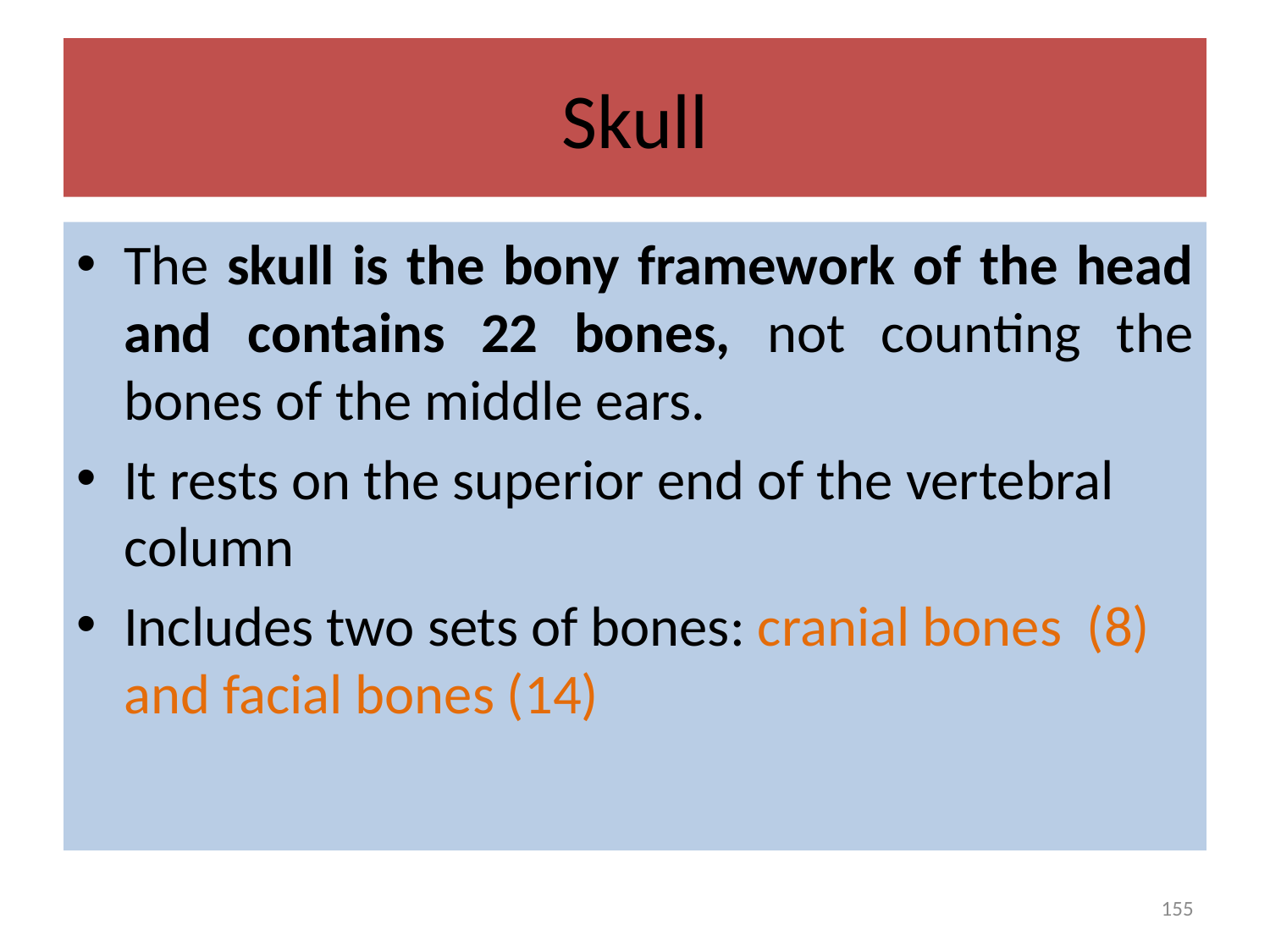

# Skull
The skull is the bony framework of the head and contains 22 bones, not counting the bones of the middle ears.
It rests on the superior end of the vertebral column
Includes two sets of bones: cranial bones  (8) and facial bones (14)

155